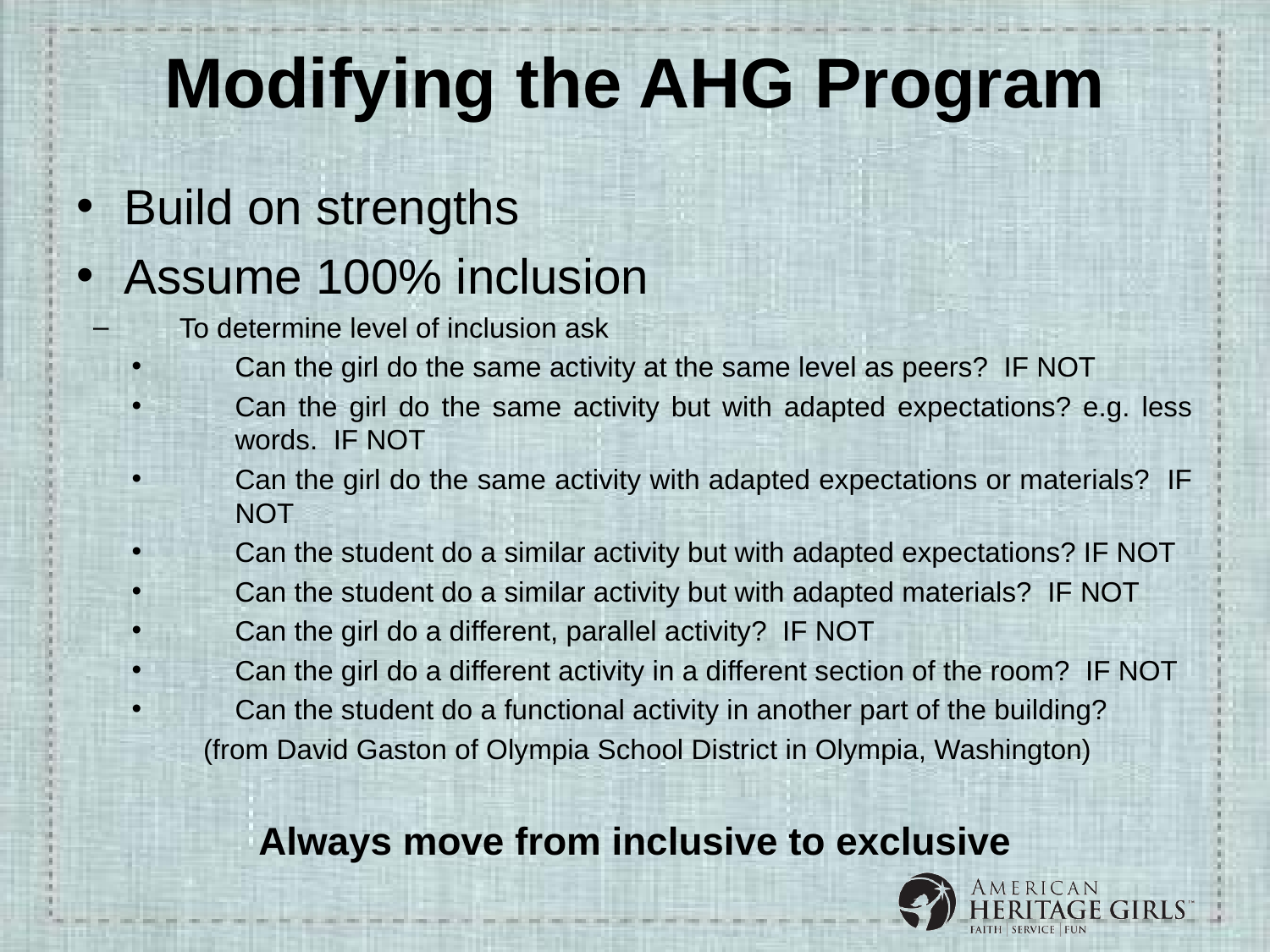

# Modifying the AHG Program
Build on strengths
Assume 100% inclusion
To determine level of inclusion ask
Can the girl do the same activity at the same level as peers?  IF NOT
Can the girl do the same activity but with adapted expectations? e.g. less words.  IF NOT
Can the girl do the same activity with adapted expectations or materials?  IF NOT
Can the student do a similar activity but with adapted expectations? IF NOT
Can the student do a similar activity but with adapted materials?  IF NOT
Can the girl do a different, parallel activity?  IF NOT
Can the girl do a different activity in a different section of the room?  IF NOT
Can the student do a functional activity in another part of the building?
(from David Gaston of Olympia School District in Olympia, Washington)

Always move from inclusive to exclusive